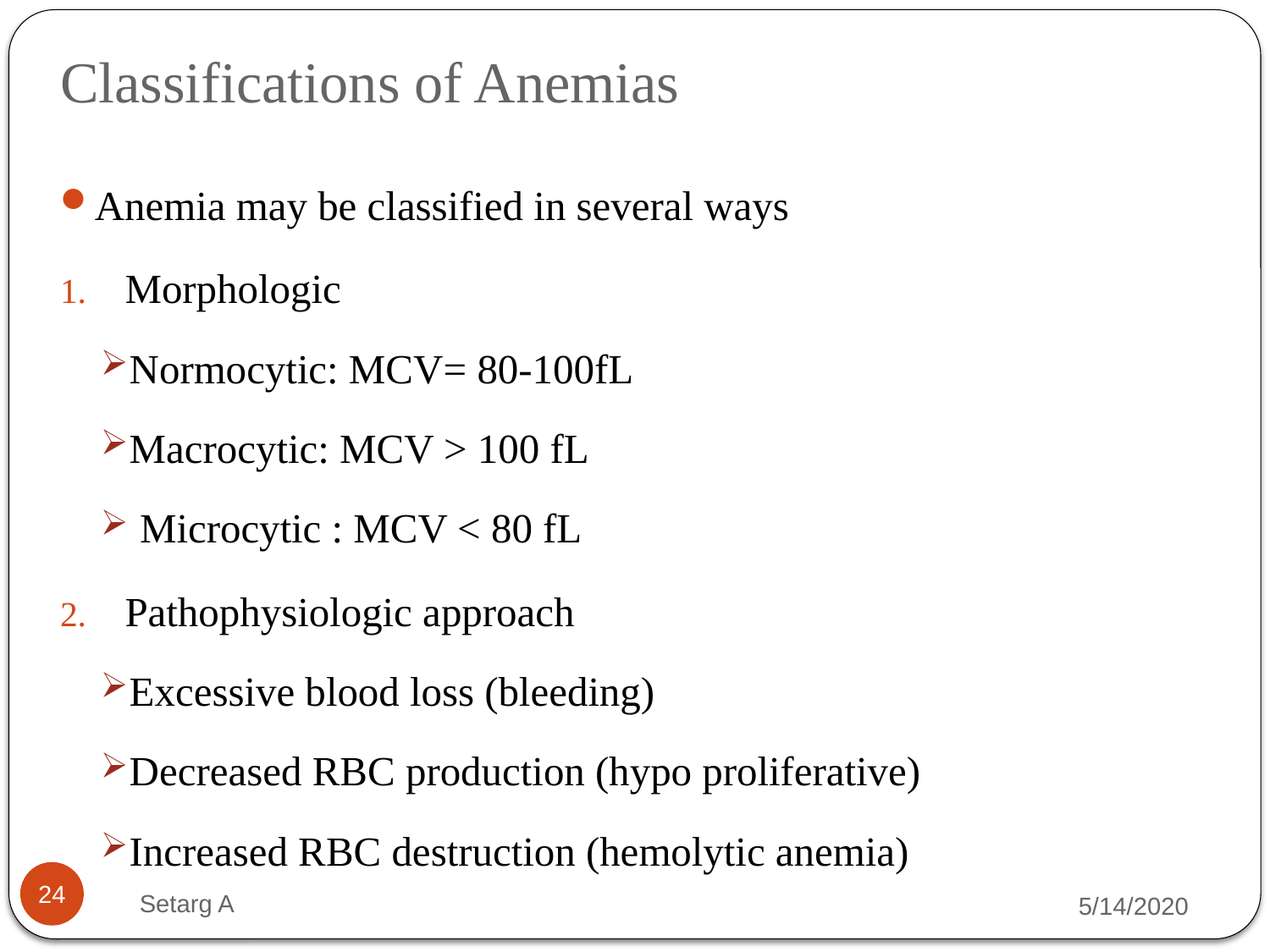

# Classifications of Anemias
Anemia may be classified in several ways
Morphologic
Normocytic: MCV= 80-100fL
Macrocytic: MCV > 100 fL
 Microcytic : MCV < 80 fL
Pathophysiologic approach
Excessive blood loss (bleeding)
Decreased RBC production (hypo proliferative)
Increased RBC destruction (hemolytic anemia)
24
Setarg A
5/14/2020